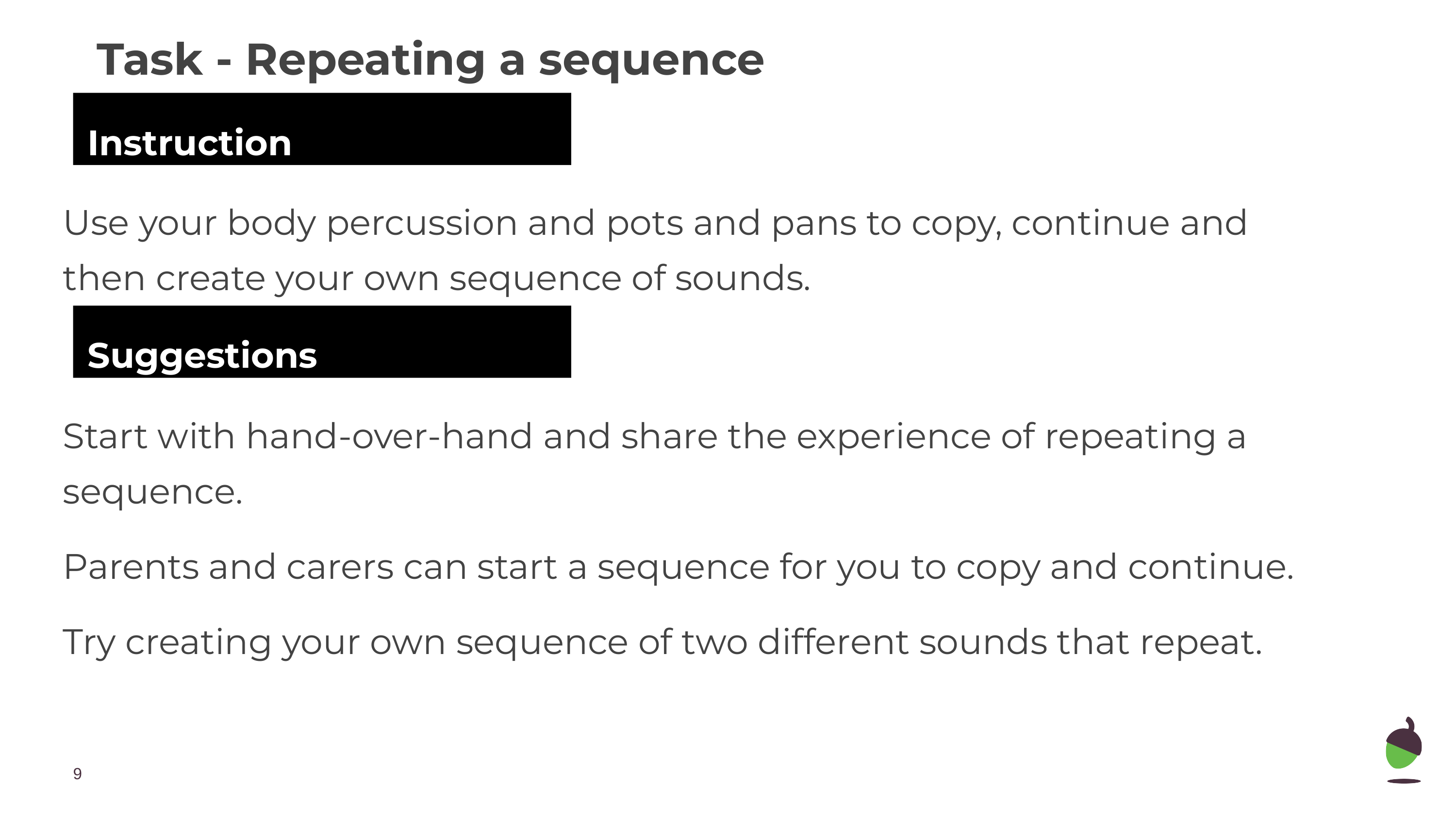

# Task - Repeating a sequence
Instruction
Use your body percussion and pots and pans to copy, continue and then create your own sequence of sounds.
Suggestions
Start with hand-over-hand and share the experience of repeating a sequence.
Parents and carers can start a sequence for you to copy and continue.
Try creating your own sequence of two different sounds that repeat.
9